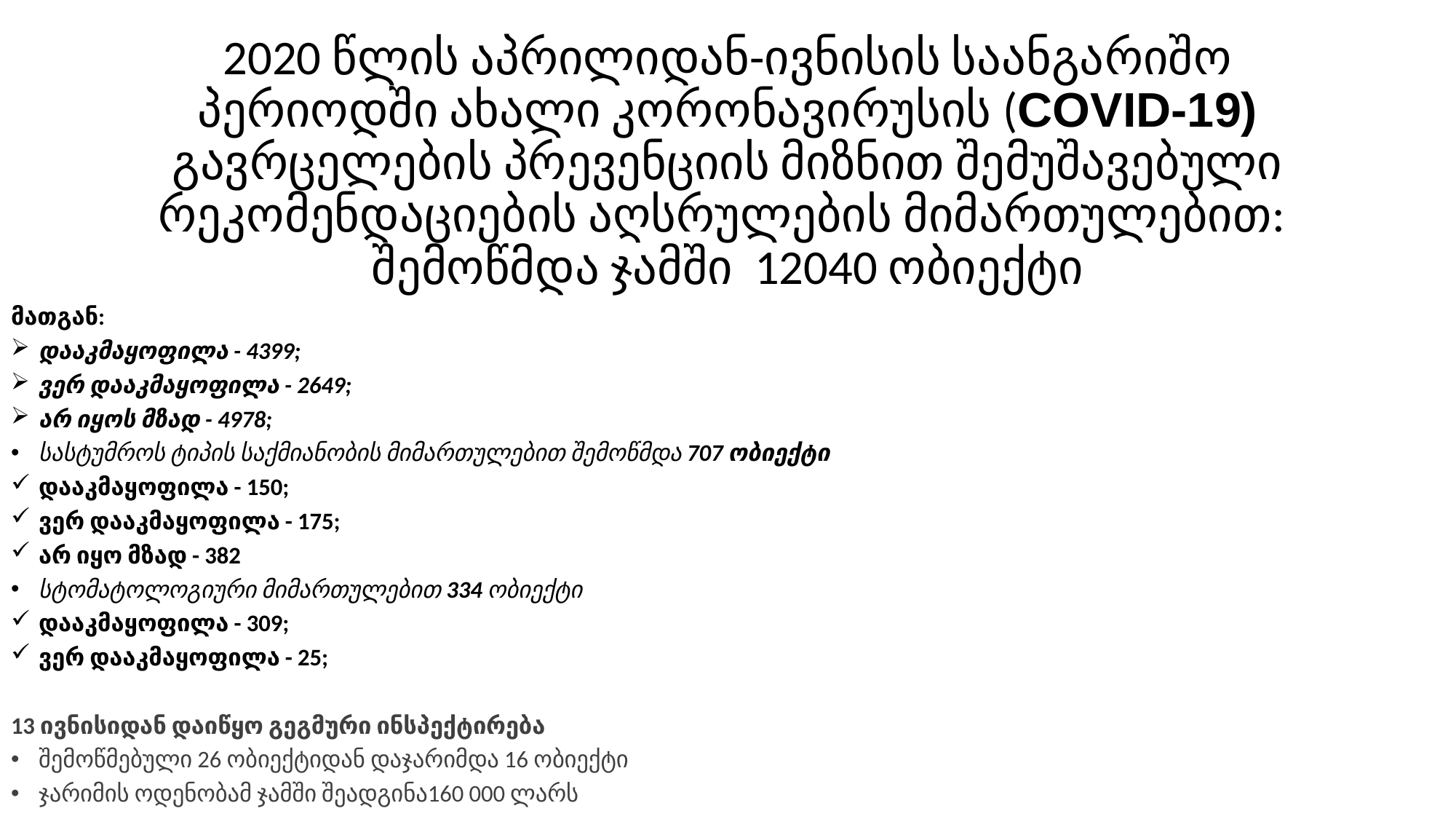

# 2020 წლის აპრილიდან-ივნისის საანგარიშო პერიოდში ახალი კორონავირუსის (COVID-19) გავრცელების პრევენციის მიზნით შემუშავებული რეკომენდაციების აღსრულების მიმართულებით: შემოწმდა ჯამში  12040 ობიექტი
მათგან:
დააკმაყოფილა - 4399;
ვერ დააკმაყოფილა - 2649;
არ იყოს მზად - 4978;
სასტუმროს ტიპის საქმიანობის მიმართულებით შემოწმდა 707 ობიექტი
დააკმაყოფილა - 150;
ვერ დააკმაყოფილა - 175;
არ იყო მზად - 382
სტომატოლოგიური მიმართულებით 334 ობიექტი
დააკმაყოფილა - 309;
ვერ დააკმაყოფილა - 25;

13 ივნისიდან დაიწყო გეგმური ინსპექტირება
შემოწმებული 26 ობიექტიდან დაჯარიმდა 16 ობიექტი
ჯარიმის ოდენობამ ჯამში შეადგინა160 000 ლარს